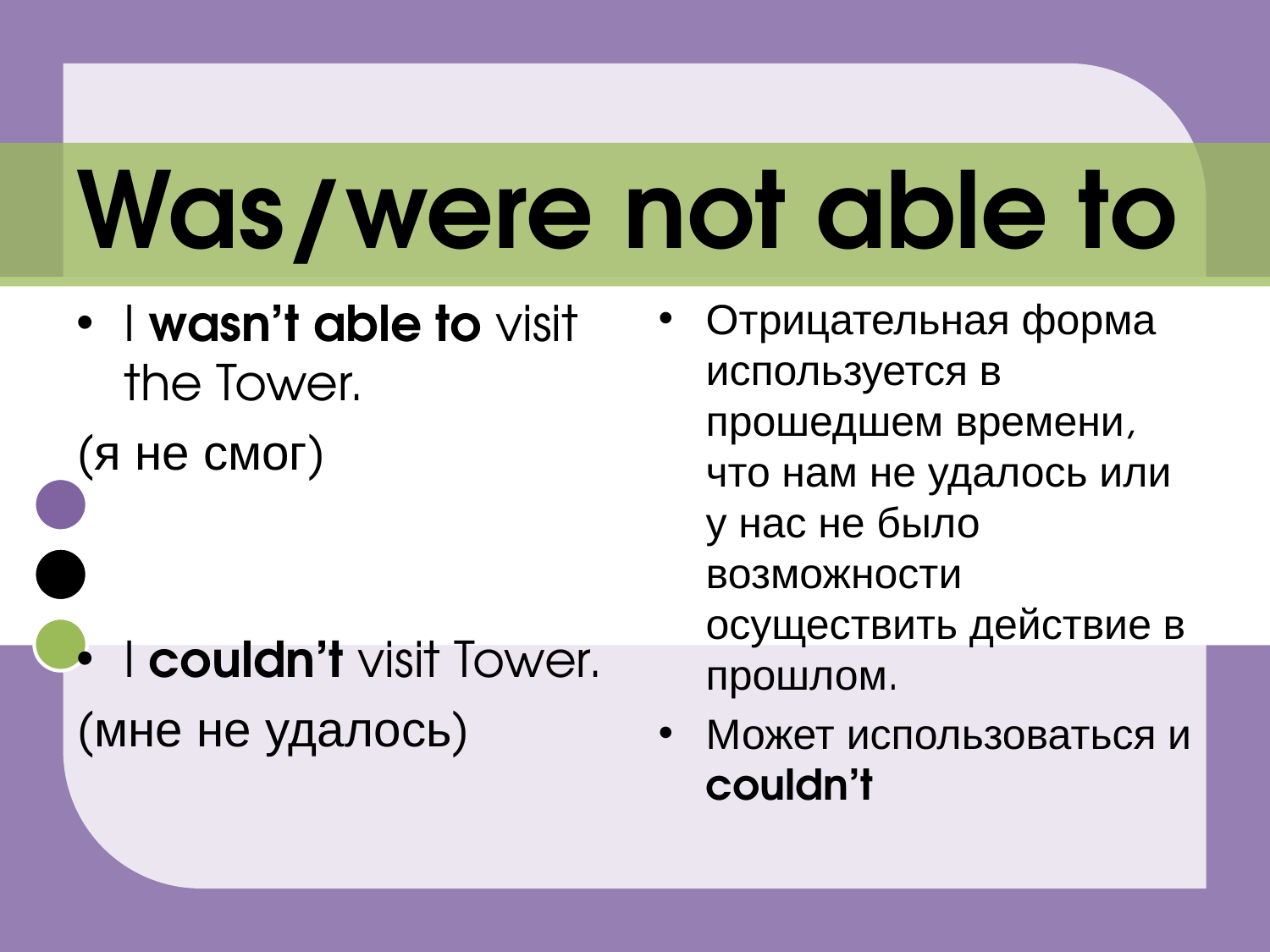

# Was/were not able to
I wasn’t able to visit  the Tower.
(я не смог)

I couldn’t visit Tower.
(мне не удалось)
Отрицательная форма используется в прошедшем времени, что нам не удалось или у нас не было возможности осуществить действие в прошлом.
Может использоваться и couldn’t